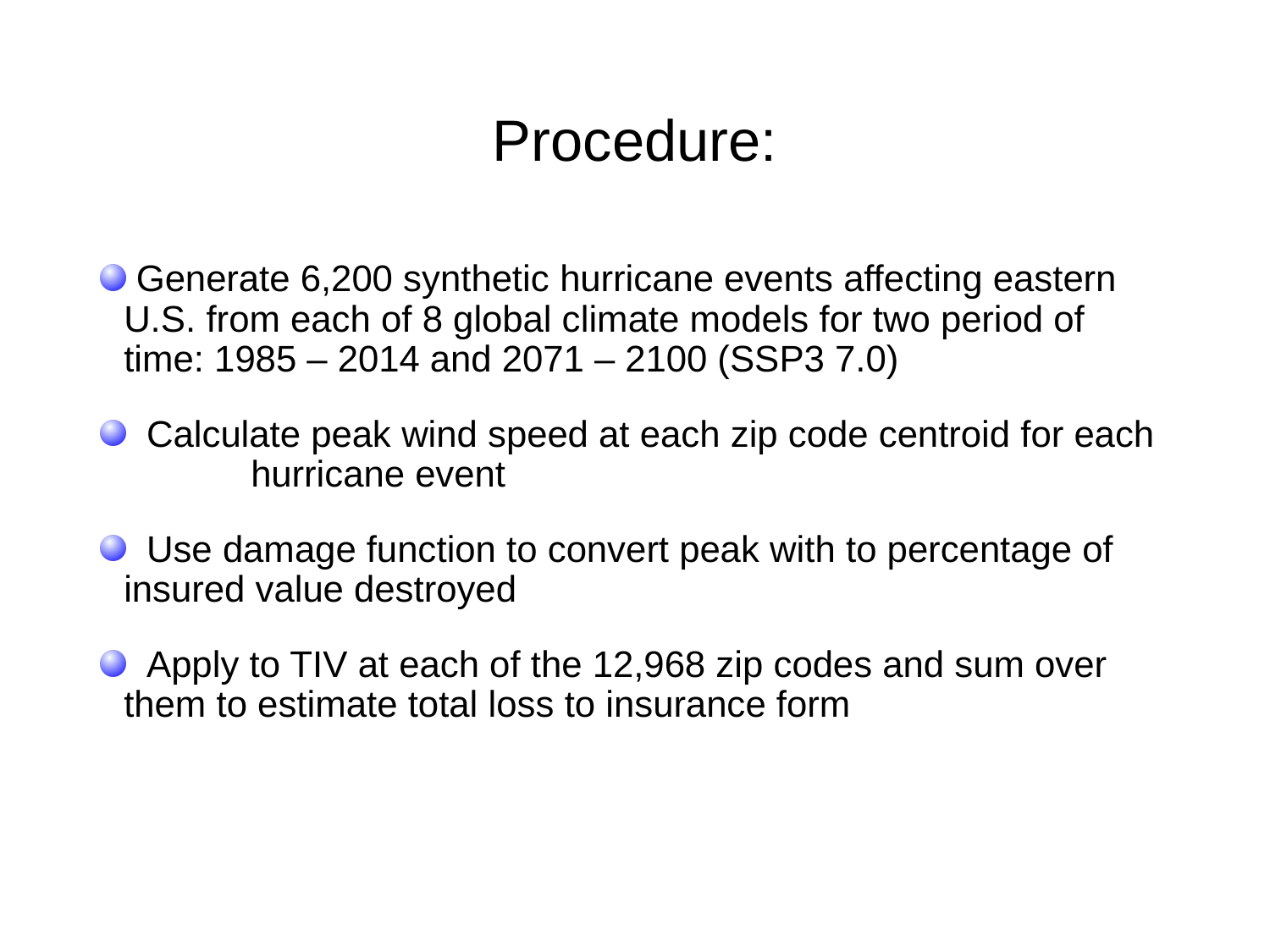

# Procedure:
 Generate 6,200 synthetic hurricane events affecting eastern 	U.S. from each of 8 global climate models for two period of 	time: 1985 – 2014 and 2071 – 2100 (SSP3 7.0)
  Calculate peak wind speed at each zip code centroid for each 	hurricane event
  Use damage function to convert peak with to percentage of 	insured value destroyed
  Apply to TIV at each of the 12,968 zip codes and sum over 	them to estimate total loss to insurance form